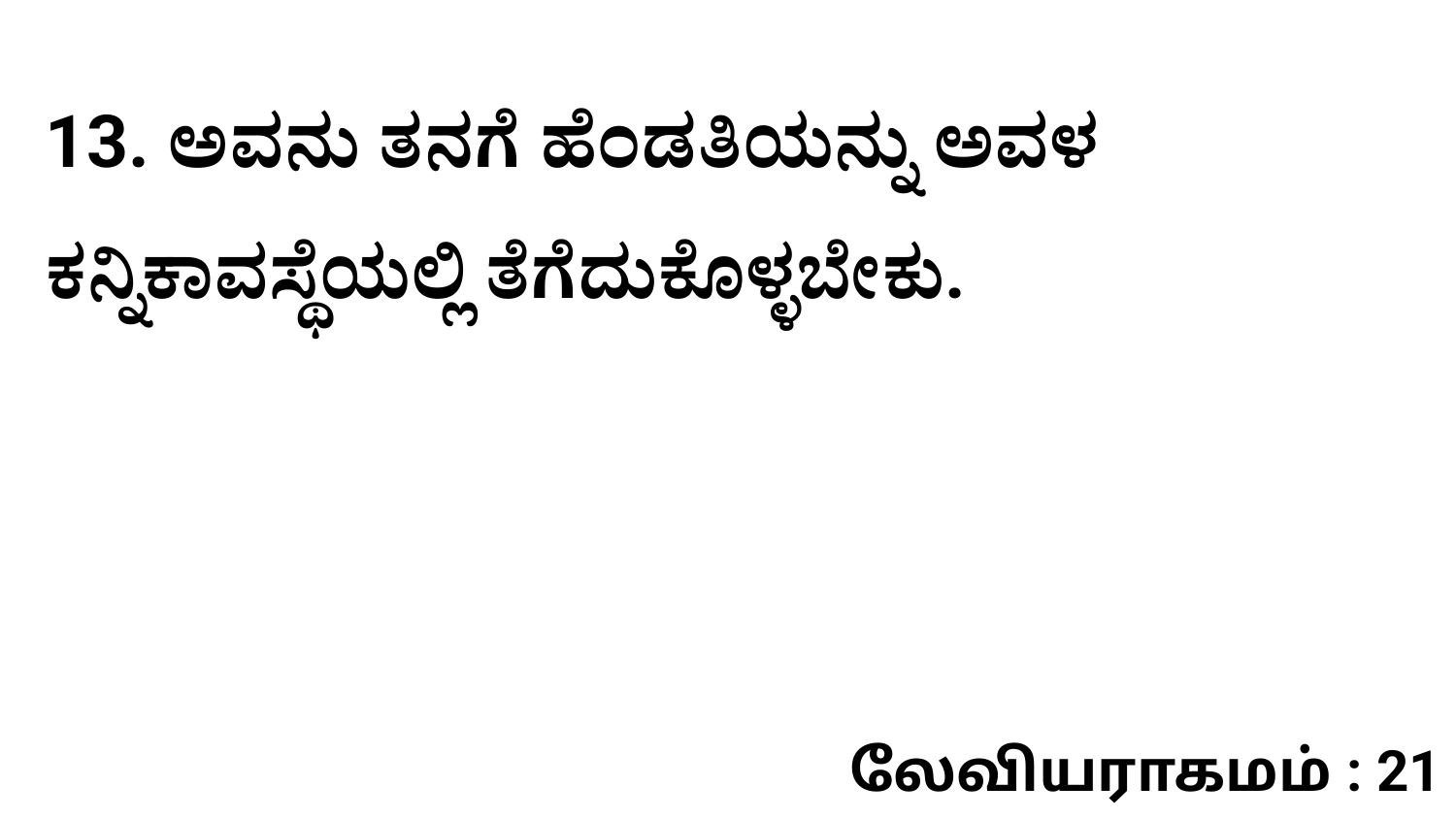

13. ಅವನು ತನಗೆ ಹೆಂಡತಿಯನ್ನು ಅವಳ ಕನ್ನಿಕಾವಸ್ಥೆಯಲ್ಲಿ ತೆಗೆದುಕೊಳ್ಳಬೇಕು.
லேவியராகமம் : 21